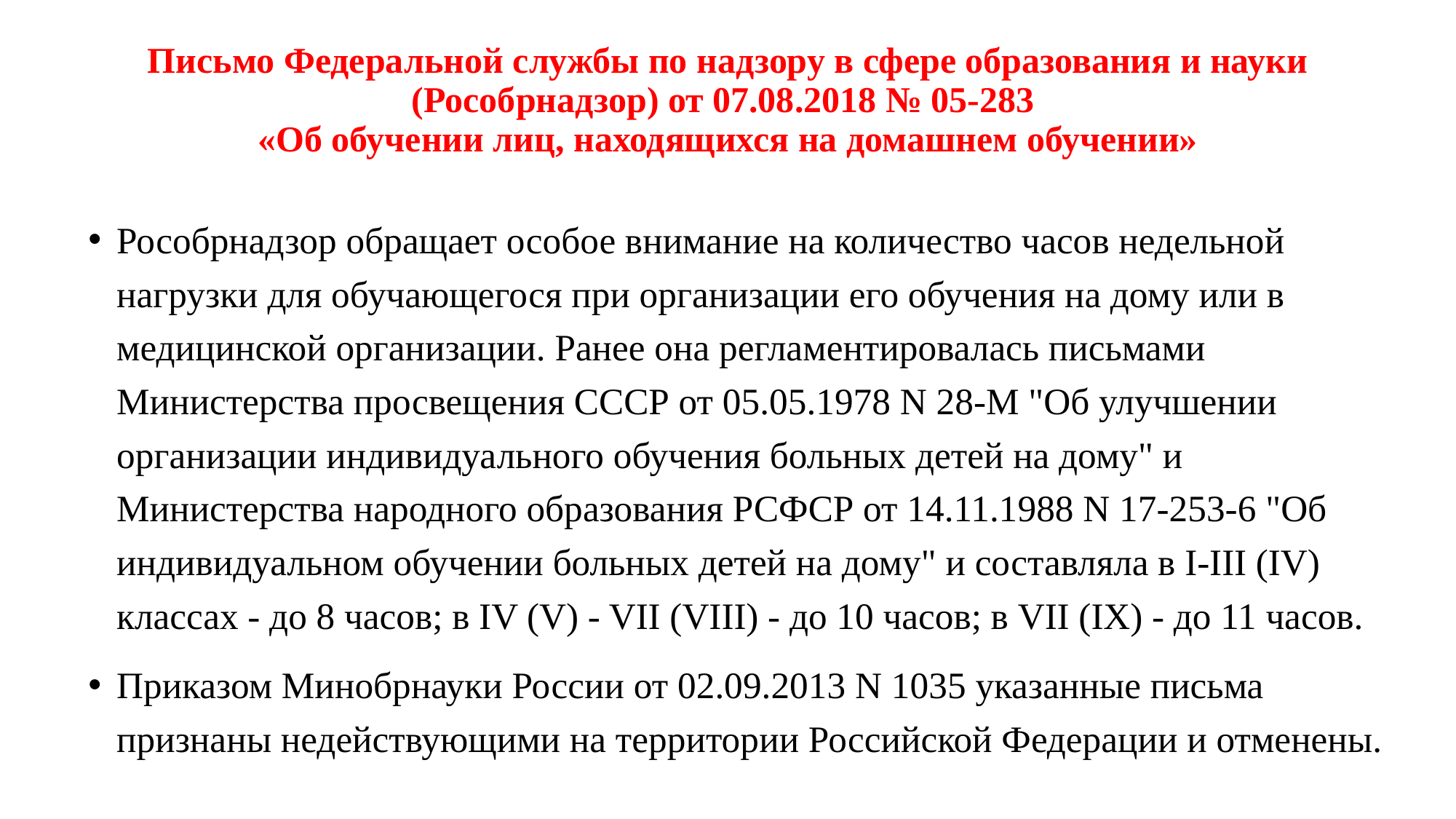

# Письмо Федеральной службы по надзору в сфере образования и науки (Рособрнадзор) от 07.08.2018 № 05-283 «Об обучении лиц, находящихся на домашнем обучении»
Рособрнадзор обращает особое внимание на количество часов недельной нагрузки для обучающегося при организации его обучения на дому или в медицинской организации. Ранее она регламентировалась письмами Министерства просвещения СССР от 05.05.1978 N 28-М "Об улучшении организации индивидуального обучения больных детей на дому" и Министерства народного образования РСФСР от 14.11.1988 N 17-253-6 "Об индивидуальном обучении больных детей на дому" и составляла в I-III (IV) классах - до 8 часов; в IV (V) - VII (VIII) - до 10 часов; в VII (IX) - до 11 часов.
Приказом Минобрнауки России от 02.09.2013 N 1035 указанные письма признаны недействующими на территории Российской Федерации и отменены.